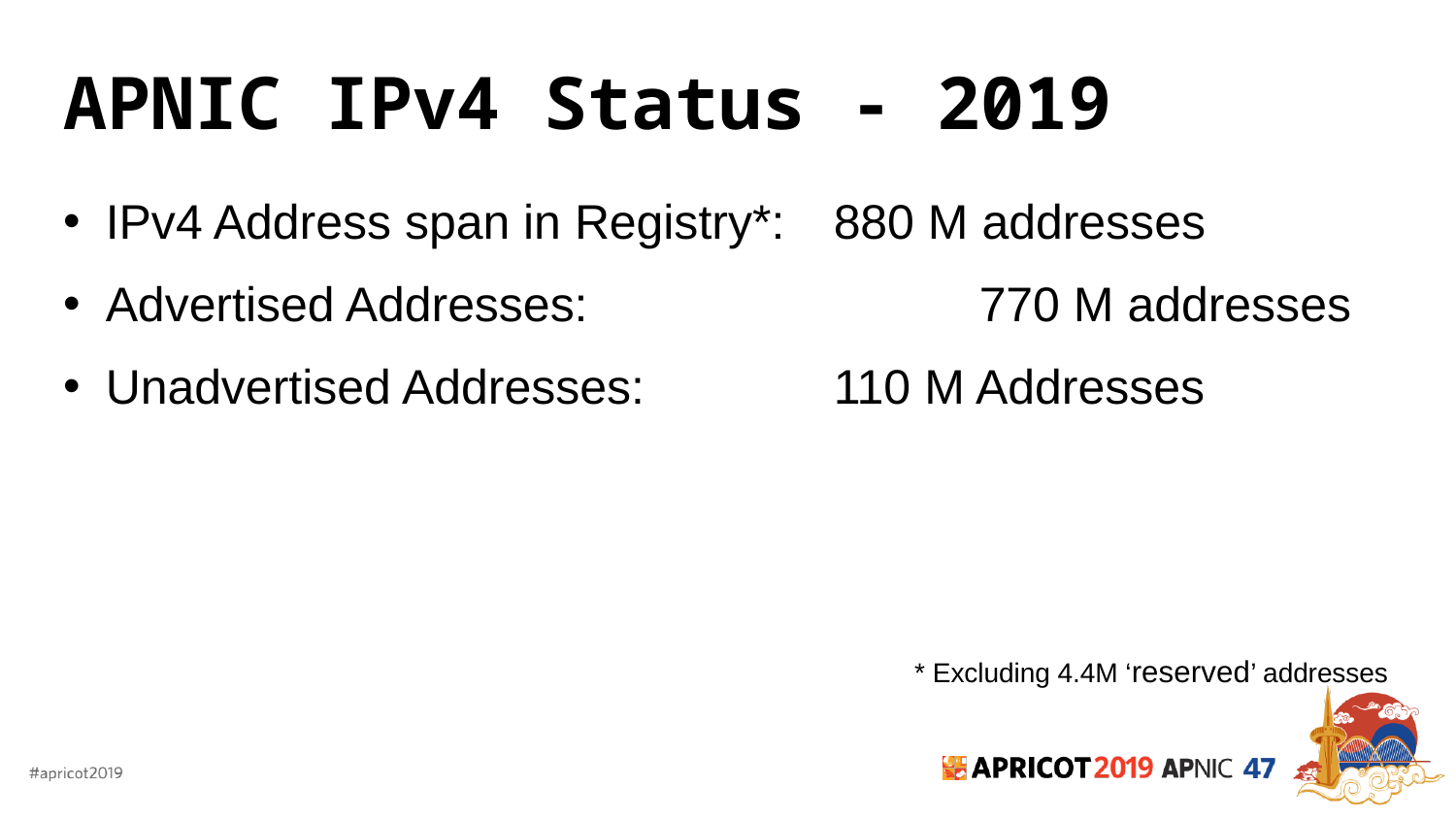

# APNIC IPv4 Status - 2019
IPv4 Address span in Registry*:  	880 M addresses
Advertised Addresses:			770 M addresses
Unadvertised Addresses:		110 M Addresses
* Excluding 4.4M ‘reserved’ addresses